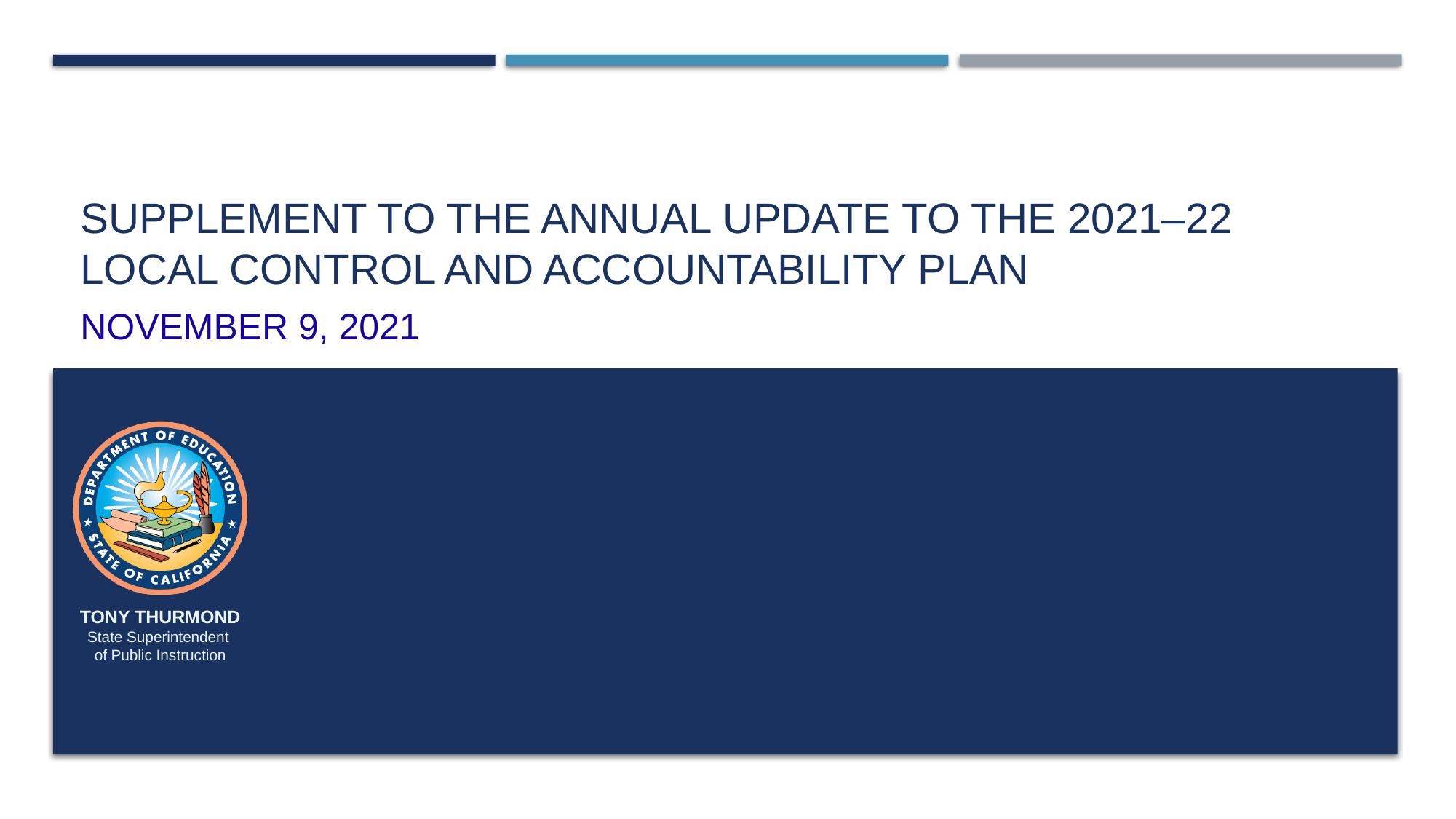

# Supplement to the Annual Update to the 2021–22 Local Control and Accountability Plan
NOVEMBER 9, 2021